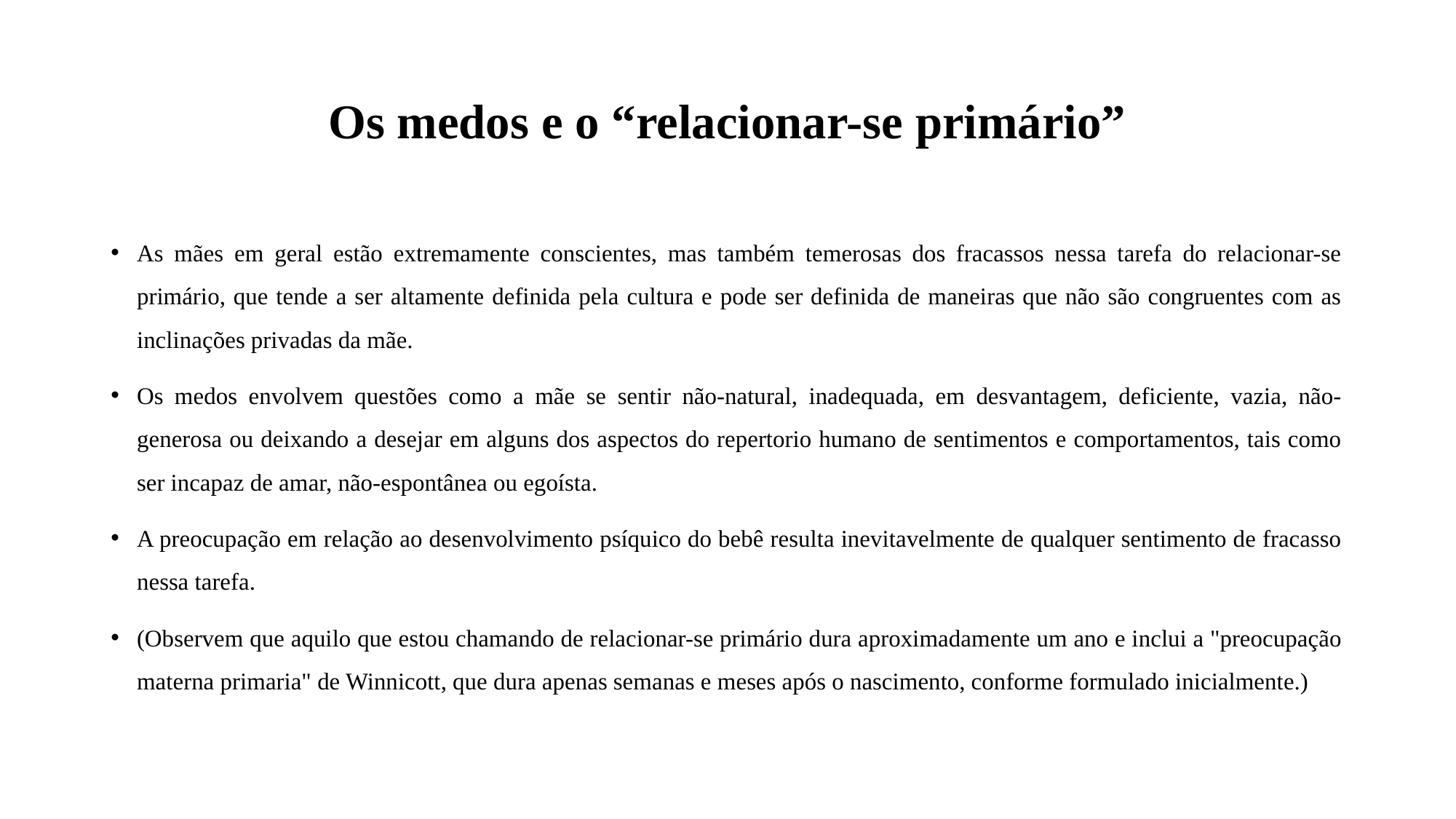

# Os medos e o “relacionar-se primário”
As mães em geral estão extremamente conscientes, mas também temerosas dos fracassos nessa tarefa do relacionar-se primário, que tende a ser altamente definida pela cultura e pode ser definida de maneiras que não são congruentes com as inclinações privadas da mãe.
Os medos envolvem questões como a mãe se sentir não-natural, inadequada, em desvantagem, deficiente, vazia, não-generosa ou deixando a desejar em alguns dos aspectos do repertorio humano de sentimentos e comportamentos, tais como ser incapaz de amar, não-espontânea ou egoísta.
A preocupação em relação ao desenvolvimento psíquico do bebê resulta inevitavelmente de qualquer sentimento de fracasso nessa tarefa.
(Observem que aquilo que estou chamando de relacionar-se primário dura aproximadamente um ano e inclui a "preocupação materna primaria" de Winnicott, que dura apenas semanas e meses após o nascimento, conforme formulado inicialmente.)